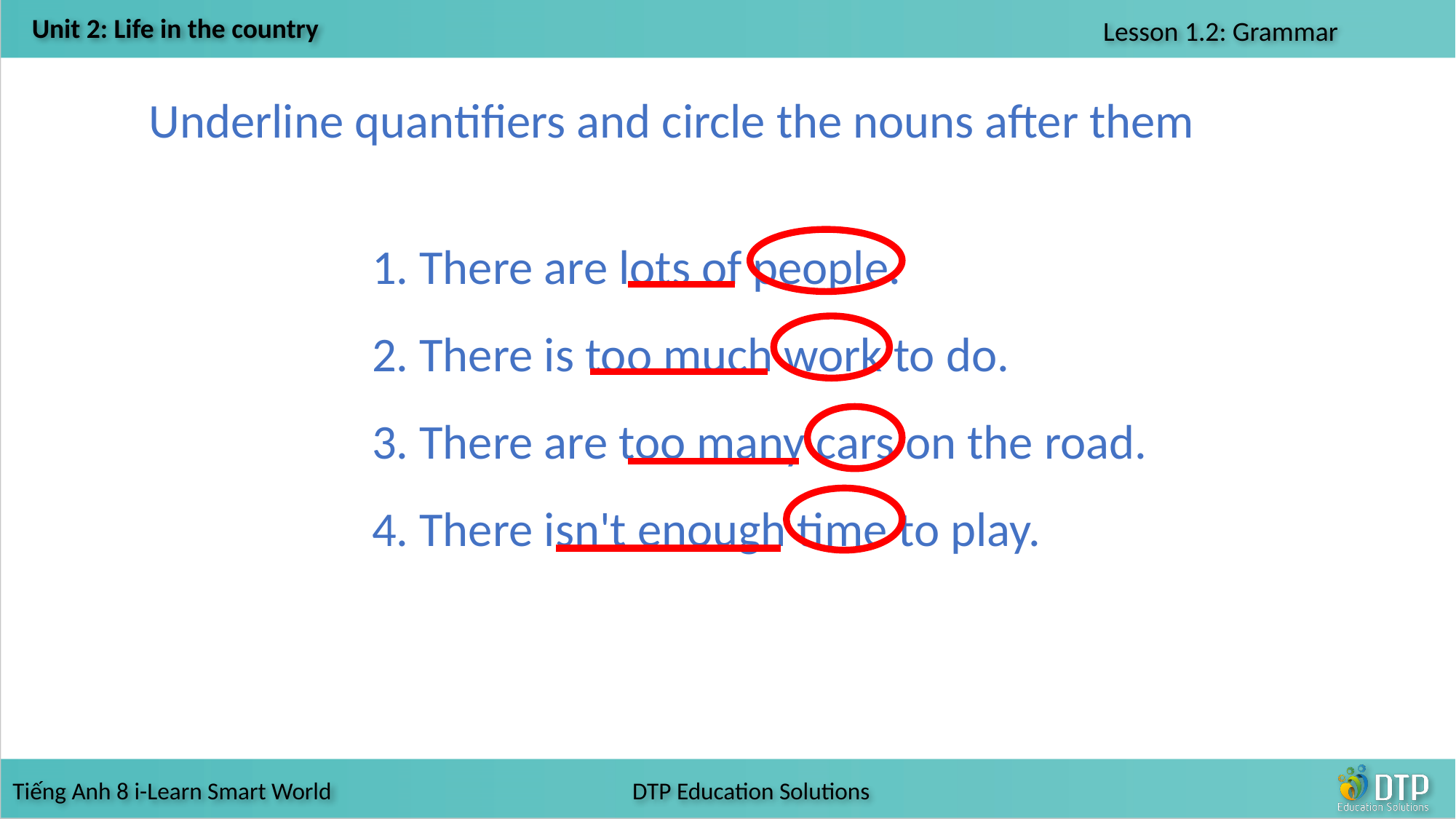

Underline quantifiers and circle the nouns after them
1. There are lots of people.
2. There is too much work to do.
3. There are too many cars on the road.
4. There isn't enough time to play.